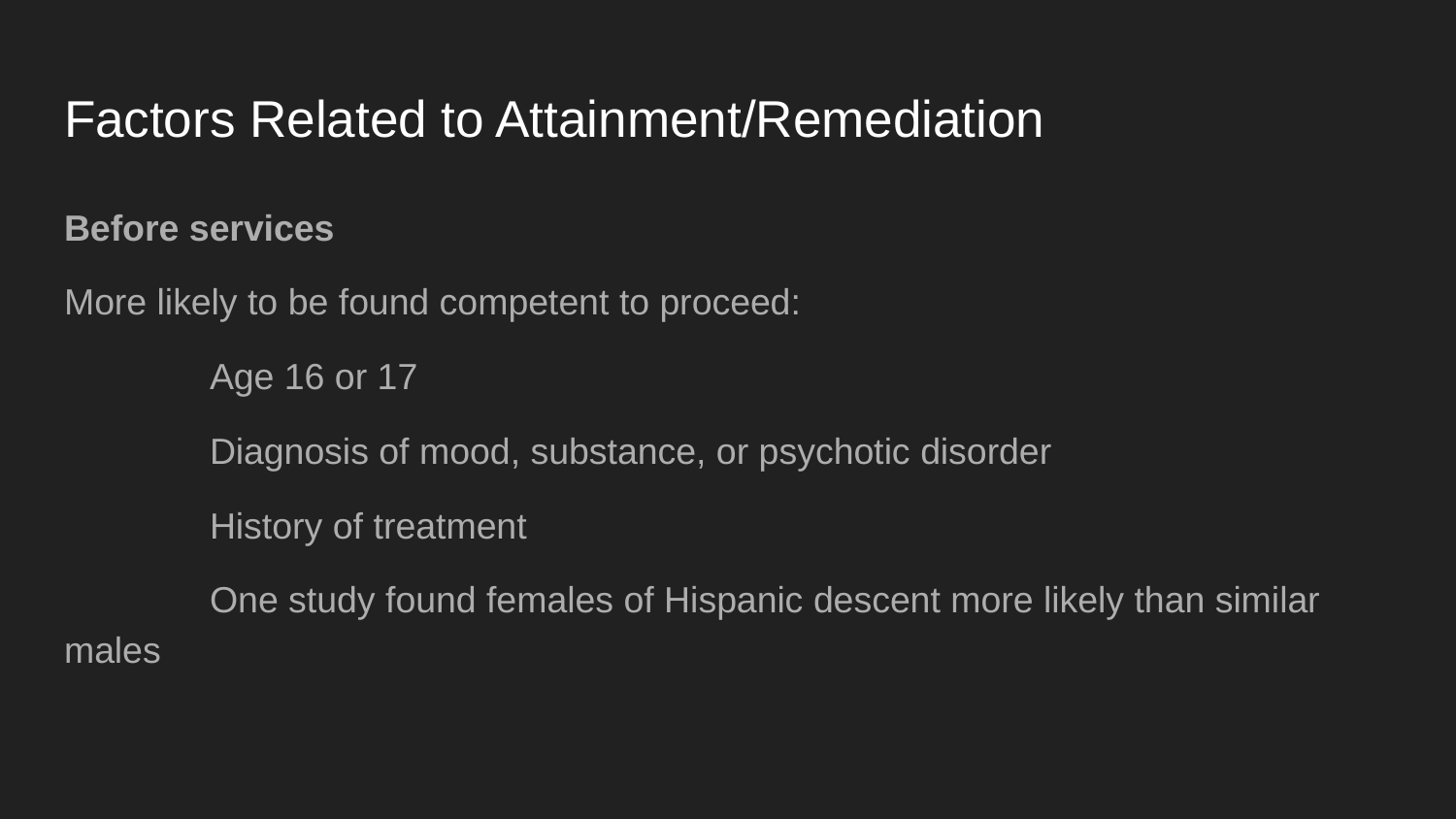

# Factors Related to Attainment/Remediation
Before services
More likely to be found competent to proceed:
	Age 16 or 17
	Diagnosis of mood, substance, or psychotic disorder
	History of treatment
	One study found females of Hispanic descent more likely than similar males